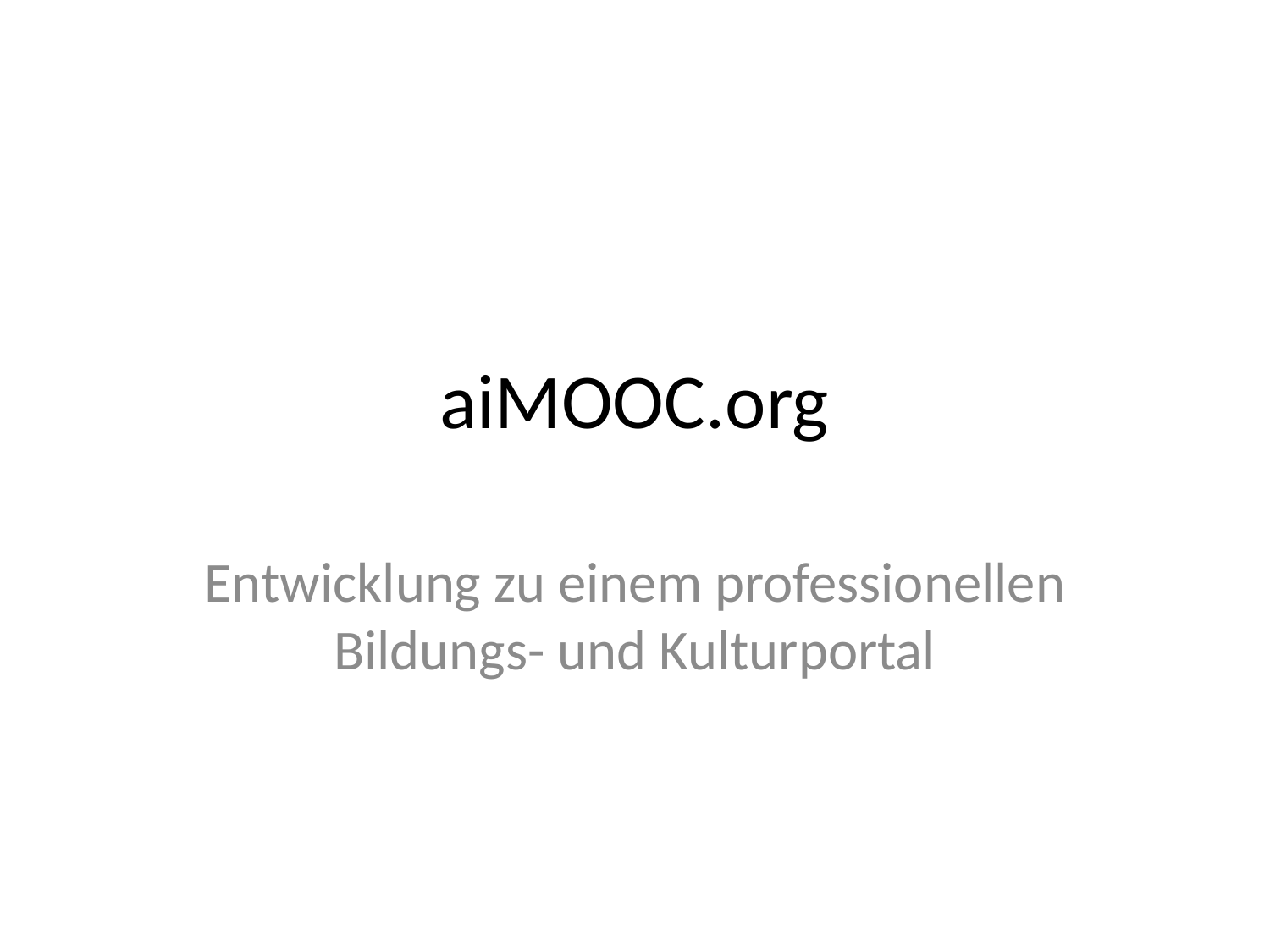

# aiMOOC.org
Entwicklung zu einem professionellen Bildungs- und Kulturportal